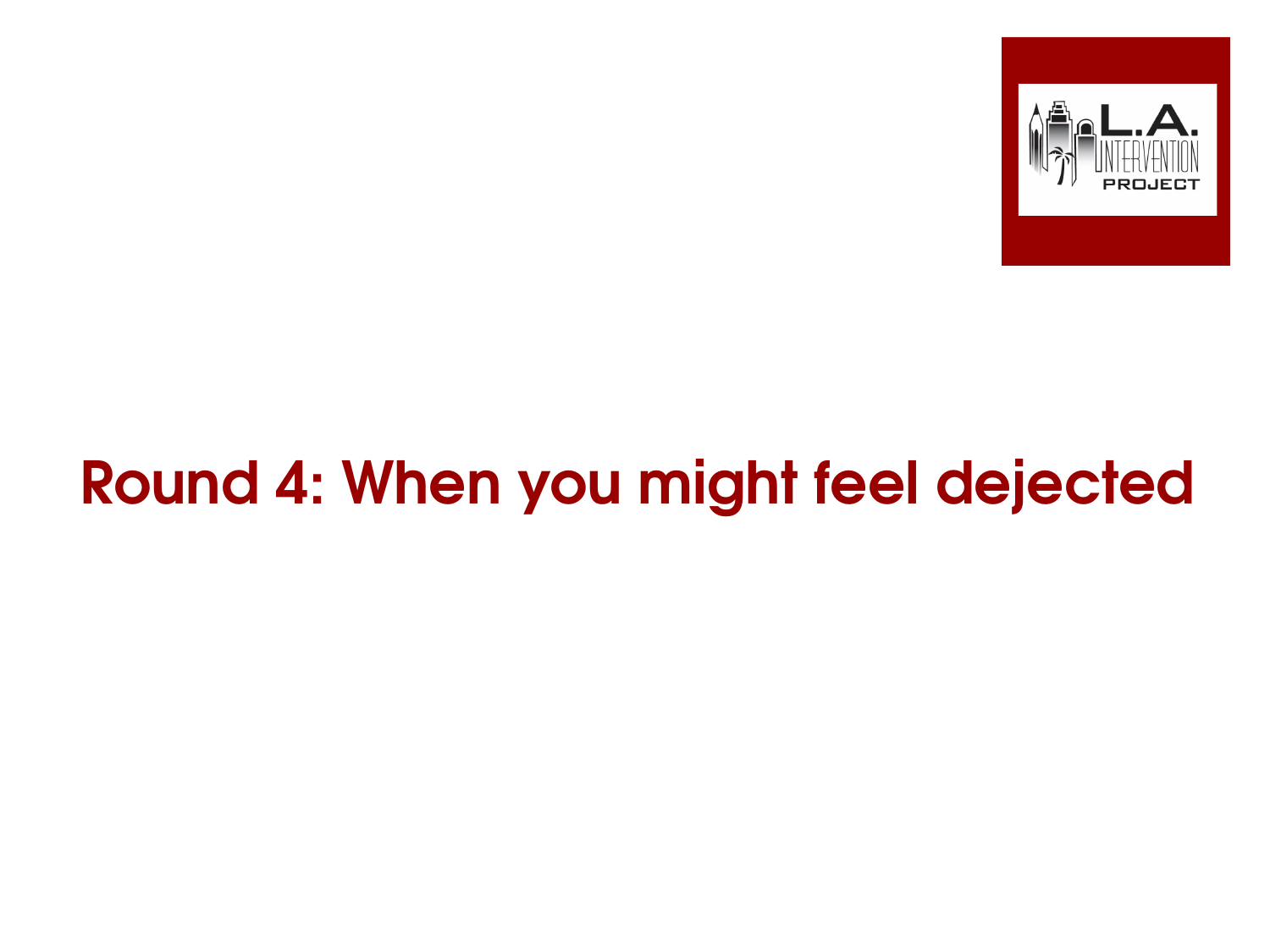

# Round 4: When you might feel dejected